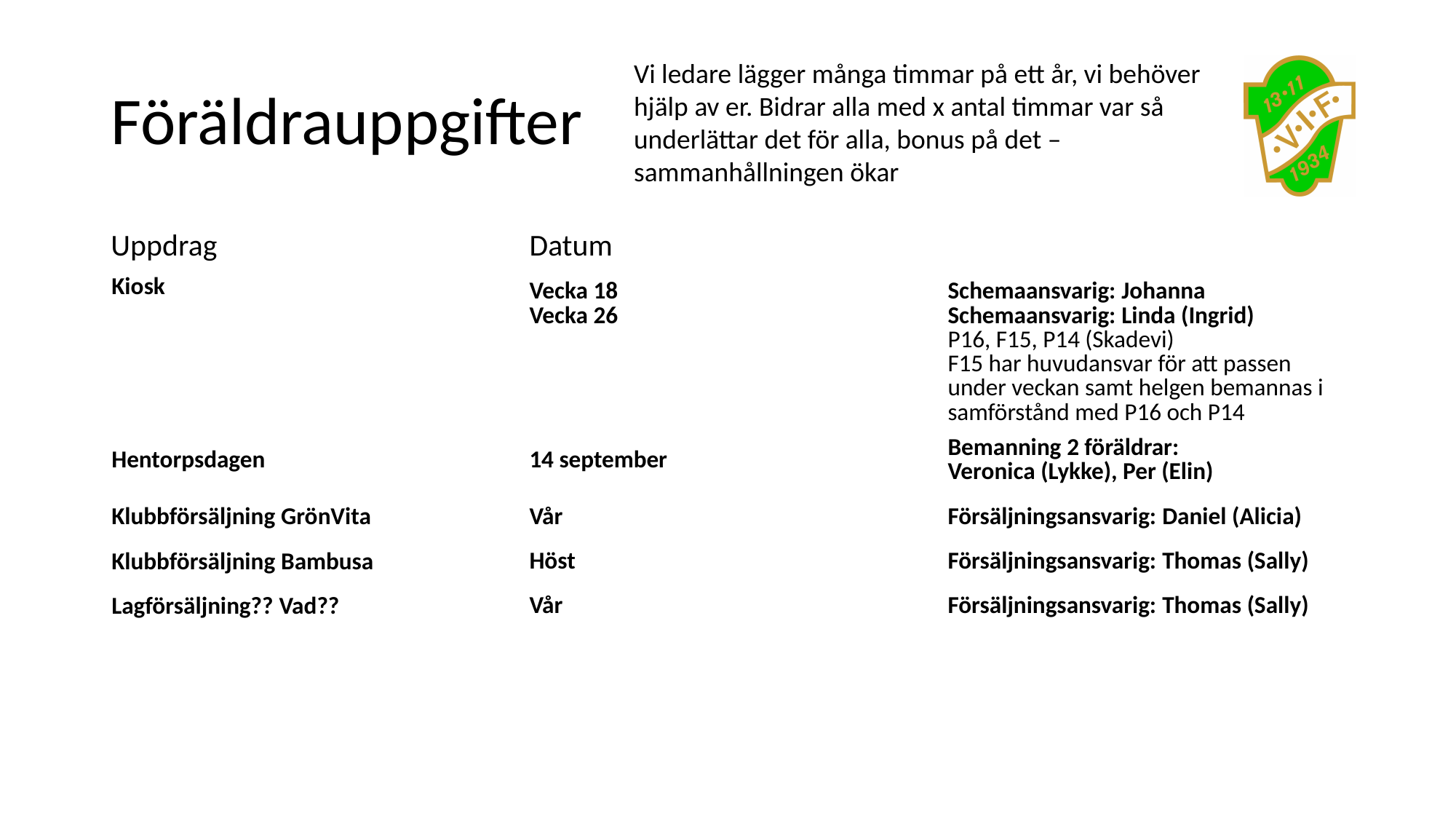

# Föräldrauppgifter
Vi ledare lägger många timmar på ett år, vi behöver hjälp av er. Bidrar alla med x antal timmar var så underlättar det för alla, bonus på det – sammanhållningen ökar
| Uppdrag | Datum |  |
| --- | --- | --- |
| Kiosk | Vecka 18 Vecka 26 | Schemaansvarig: Johanna Schemaansvarig: Linda (Ingrid) P16, F15, P14 (Skadevi) F15 har huvudansvar för att passen under veckan samt helgen bemannas i samförstånd med P16 och P14 |
| Hentorpsdagen | 14 september | Bemanning 2 föräldrar: Veronica (Lykke), Per (Elin) |
| Klubbförsäljning GrönVita | Vår | Försäljningsansvarig: Daniel (Alicia) |
| Klubbförsäljning Bambusa | Höst | Försäljningsansvarig: Thomas (Sally) |
| Lagförsäljning?? Vad?? | Vår | Försäljningsansvarig: Thomas (Sally) |